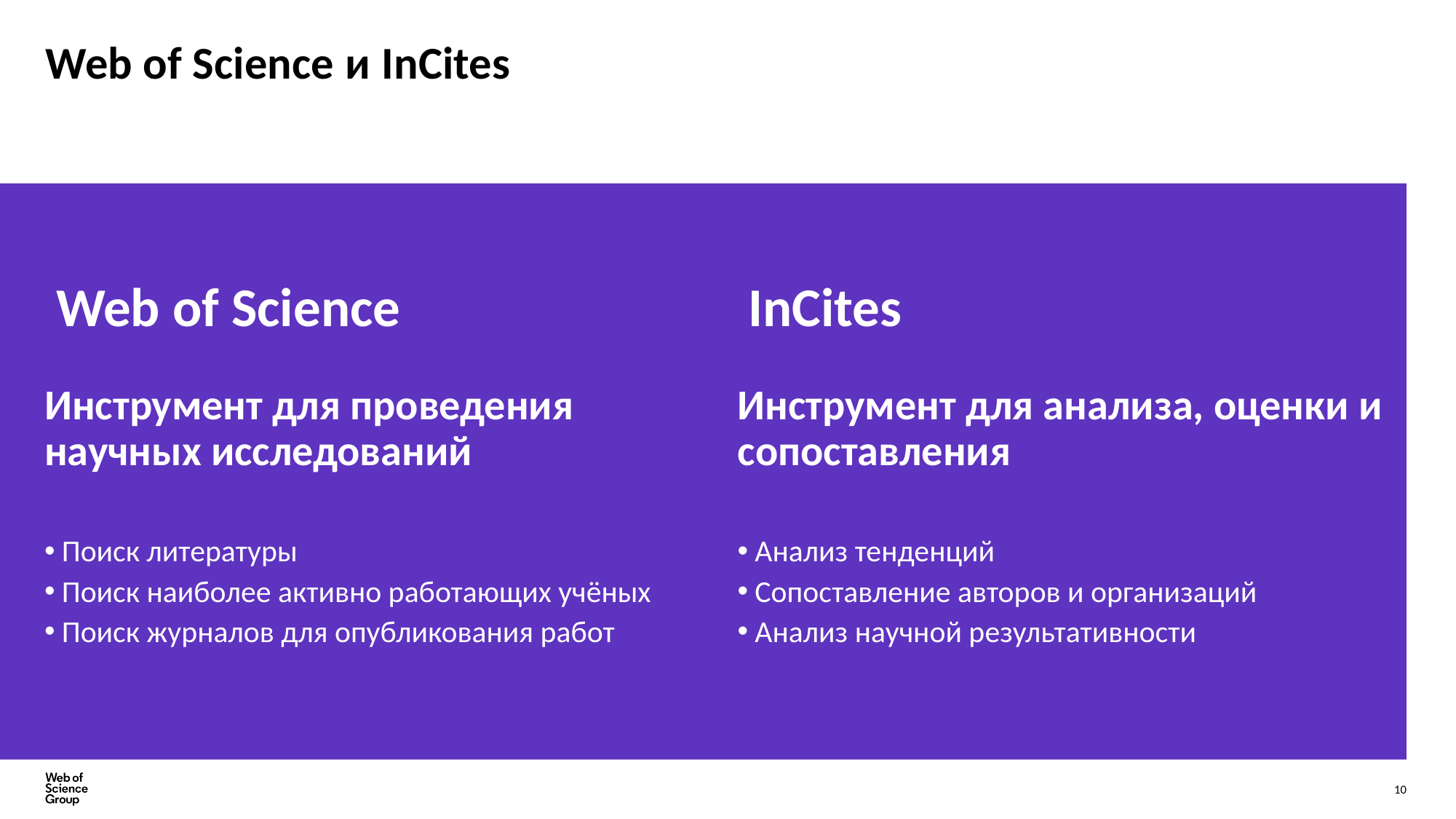

# Web of Science и InCites
Web of Science
InCites
Инструмент для проведения научных исследований

Поиск литературы
Поиск наиболее активно работающих учёных
Поиск журналов для опубликования работ
Инструмент для анализа, оценки и сопоставления

Анализ тенденций
Сопоставление авторов и организаций
Анализ научной результативности
10